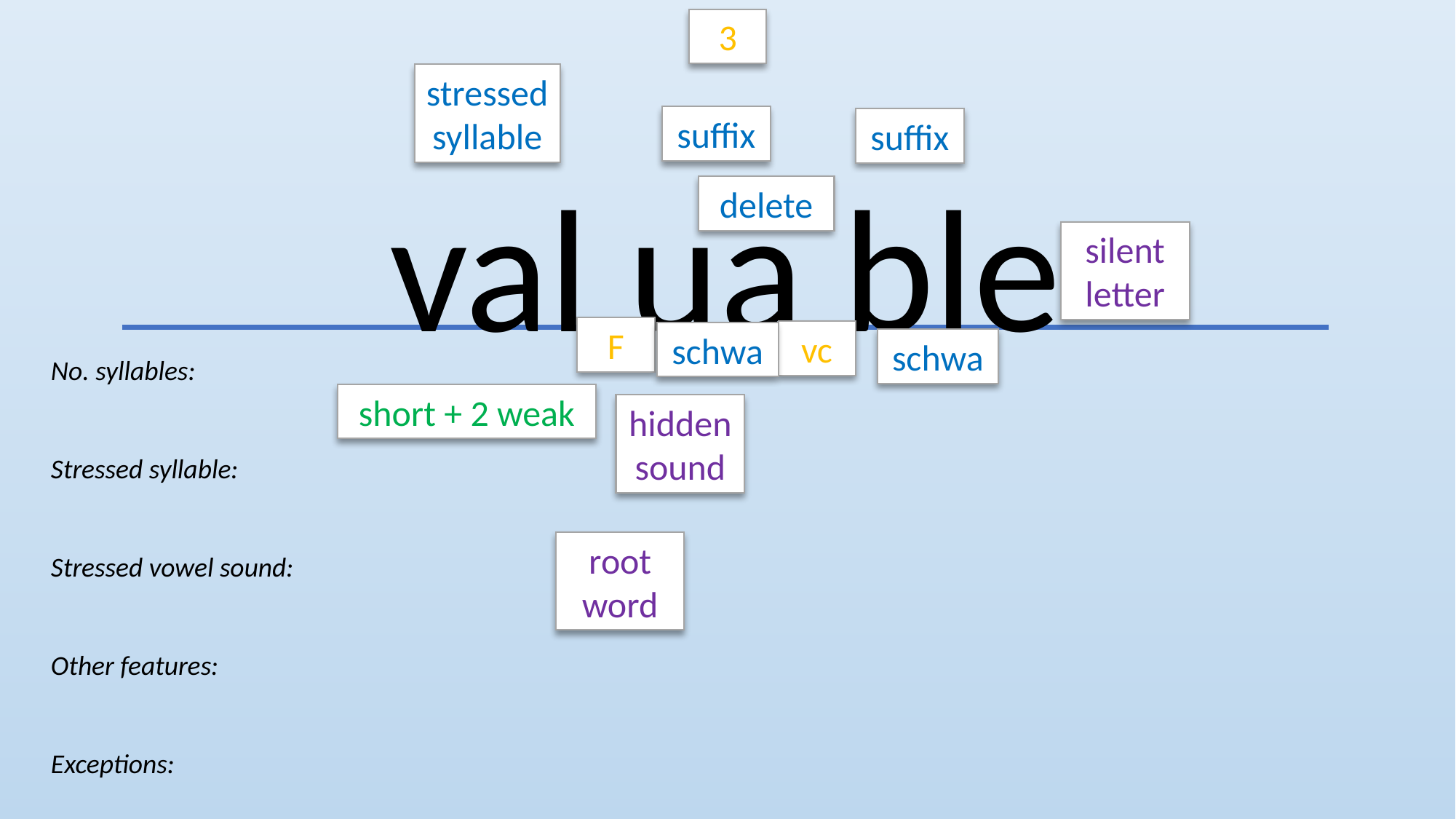

3
stressed
syllable
suffix
suffix
val ua ble
delete
silent
letter
F
vc
schwa
schwa
No. syllables:

Stressed syllable:

Stressed vowel sound:

Other features:

Exceptions:
short + 2 weak
hidden sound
root
word